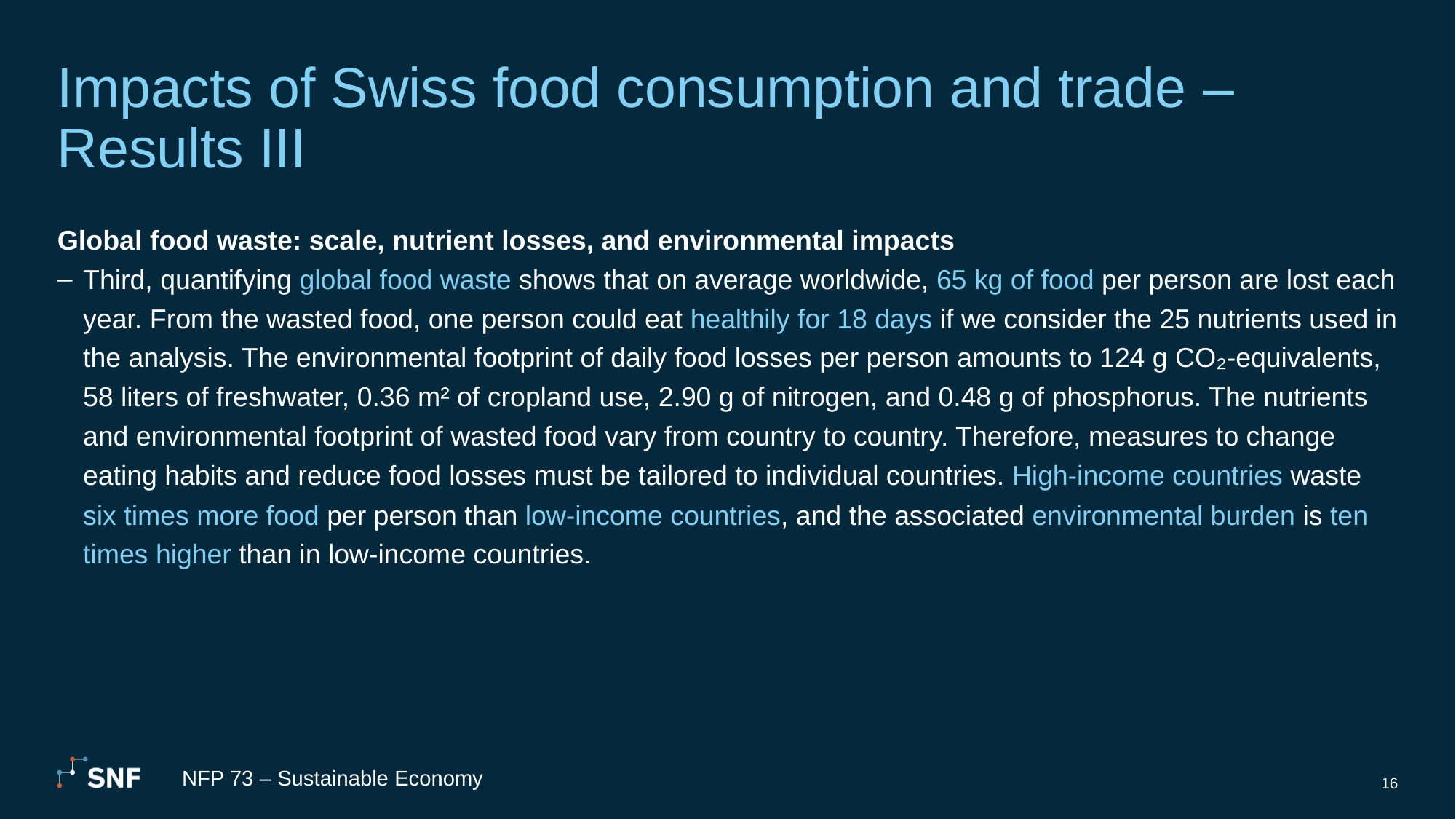

# Impacts of Swiss food consumption and trade – Results III
Global food waste: scale, nutrient losses, and environmental impacts
Third, quantifying global food waste shows that on average worldwide, 65 kg of food per person are lost each year. From the wasted food, one person could eat healthily for 18 days if we consider the 25 nutrients used in the analysis. The environmental footprint of daily food losses per person amounts to 124 g CO₂-equivalents, 58 liters of freshwater, 0.36 m² of cropland use, 2.90 g of nitrogen, and 0.48 g of phosphorus. The nutrients and environmental footprint of wasted food vary from country to country. Therefore, measures to change eating habits and reduce food losses must be tailored to individual countries. High-income countries waste six times more food per person than low-income countries, and the associated environmental burden is ten times higher than in low-income countries.

NFP 73 – Sustainable Economy
16